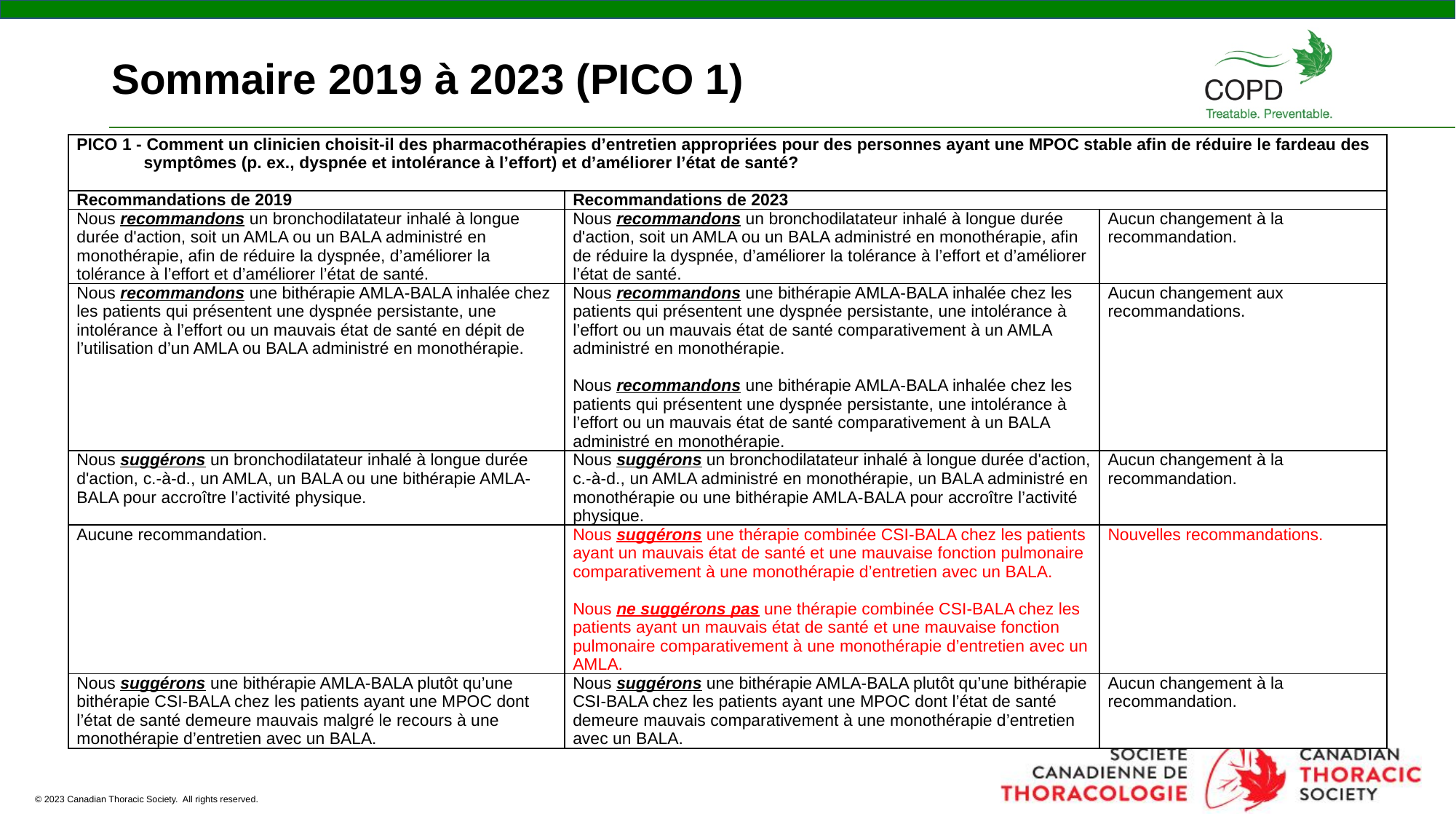

Sommaire 2019 à 2023 (PICO 1)
| PICO 1 - Comment un clinicien choisit-il des pharmacothérapies d’entretien appropriées pour des personnes ayant une MPOC stable afin de réduire le fardeau des symptômes (p. ex., dyspnée et intolérance à l’effort) et d’améliorer l’état de santé? |  |  |
| --- | --- | --- |
| Recommandations de 2019 | Recommandations de 2023 |  |
| Nous recommandons un bronchodilatateur inhalé à longue durée d'action, soit un AMLA ou un BALA administré en monothérapie, afin de réduire la dyspnée, d’améliorer la tolérance à l’effort et d’améliorer l’état de santé. | Nous recommandons un bronchodilatateur inhalé à longue durée d'action, soit un AMLA ou un BALA administré en monothérapie, afin de réduire la dyspnée, d’améliorer la tolérance à l’effort et d’améliorer l’état de santé. | Aucun changement à la recommandation. |
| Nous recommandons une bithérapie AMLA-BALA inhalée chez les patients qui présentent une dyspnée persistante, une intolérance à l’effort ou un mauvais état de santé en dépit de l’utilisation d’un AMLA ou BALA administré en monothérapie. | Nous recommandons une bithérapie AMLA-BALA inhalée chez les patients qui présentent une dyspnée persistante, une intolérance à l’effort ou un mauvais état de santé comparativement à un AMLA administré en monothérapie.   Nous recommandons une bithérapie AMLA-BALA inhalée chez les patients qui présentent une dyspnée persistante, une intolérance à l’effort ou un mauvais état de santé comparativement à un BALA administré en monothérapie. | Aucun changement aux recommandations. |
| Nous suggérons un bronchodilatateur inhalé à longue durée d'action, c.-à-d., un AMLA, un BALA ou une bithérapie AMLA-BALA pour accroître l’activité physique. | Nous suggérons un bronchodilatateur inhalé à longue durée d'action, c.-à-d., un AMLA administré en monothérapie, un BALA administré en monothérapie ou une bithérapie AMLA-BALA pour accroître l’activité physique. | Aucun changement à la recommandation. |
| Aucune recommandation. | Nous suggérons une thérapie combinée CSI-BALA chez les patients ayant un mauvais état de santé et une mauvaise fonction pulmonaire comparativement à une monothérapie d’entretien avec un BALA.   Nous ne suggérons pas une thérapie combinée CSI-BALA chez les patients ayant un mauvais état de santé et une mauvaise fonction pulmonaire comparativement à une monothérapie d’entretien avec un AMLA. | Nouvelles recommandations. |
| Nous suggérons une bithérapie AMLA-BALA plutôt qu’une bithérapie CSI-BALA chez les patients ayant une MPOC dont l’état de santé demeure mauvais malgré le recours à une monothérapie d’entretien avec un BALA. | Nous suggérons une bithérapie AMLA-BALA plutôt qu’une bithérapie CSI-BALA chez les patients ayant une MPOC dont l’état de santé demeure mauvais comparativement à une monothérapie d’entretien avec un BALA. | Aucun changement à la recommandation. |